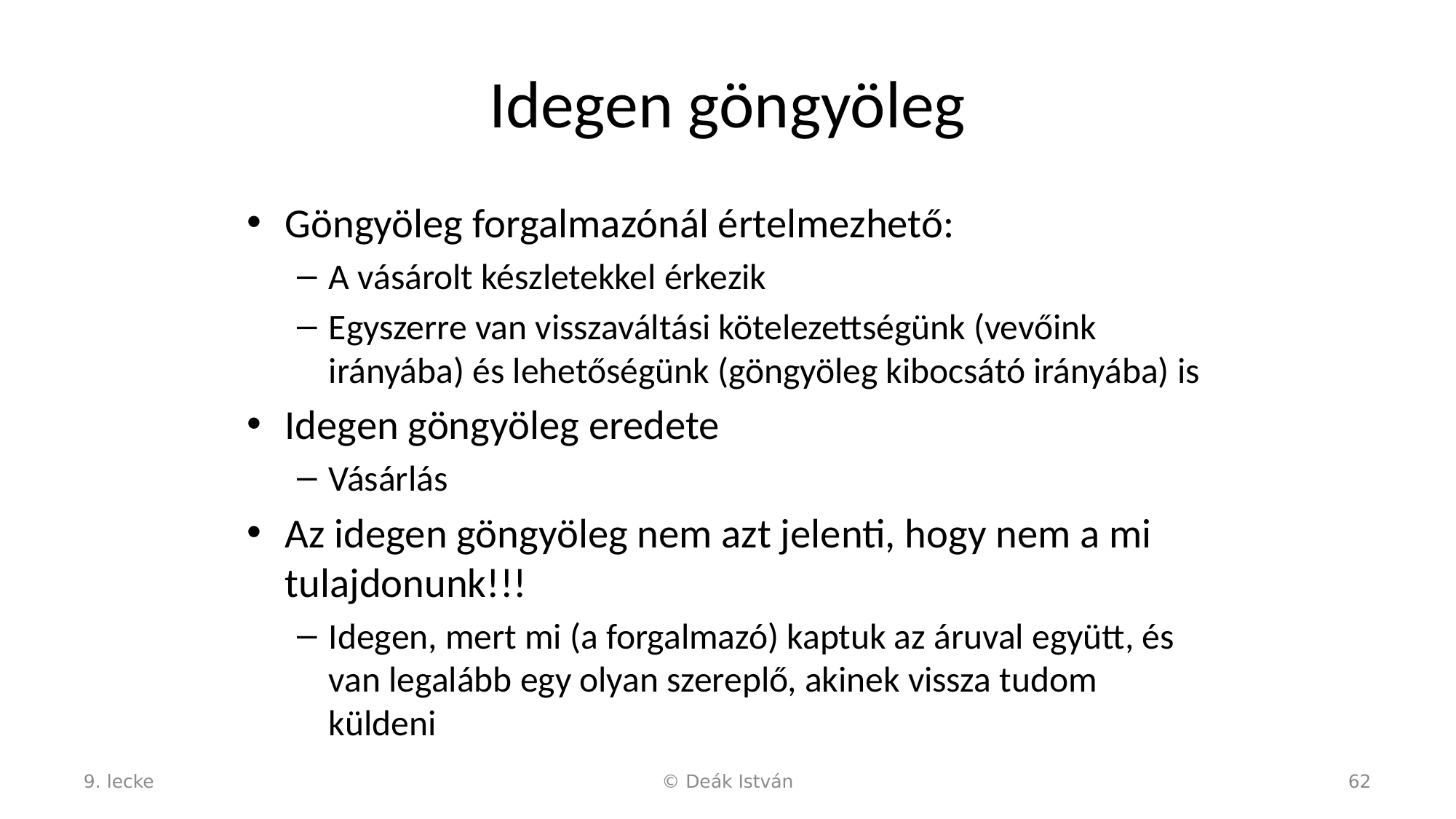

# Idegen göngyöleg
Göngyöleg forgalmazónál értelmezhető:
A vásárolt készletekkel érkezik
Egyszerre van visszaváltási kötelezettségünk (vevőink irányába) és lehetőségünk (göngyöleg kibocsátó irányába) is
Idegen göngyöleg eredete
Vásárlás
Az idegen göngyöleg nem azt jelenti, hogy nem a mi tulajdonunk!!!
Idegen, mert mi (a forgalmazó) kaptuk az áruval együtt, és van legalább egy olyan szereplő, akinek vissza tudom küldeni

9. lecke
© Deák István
62